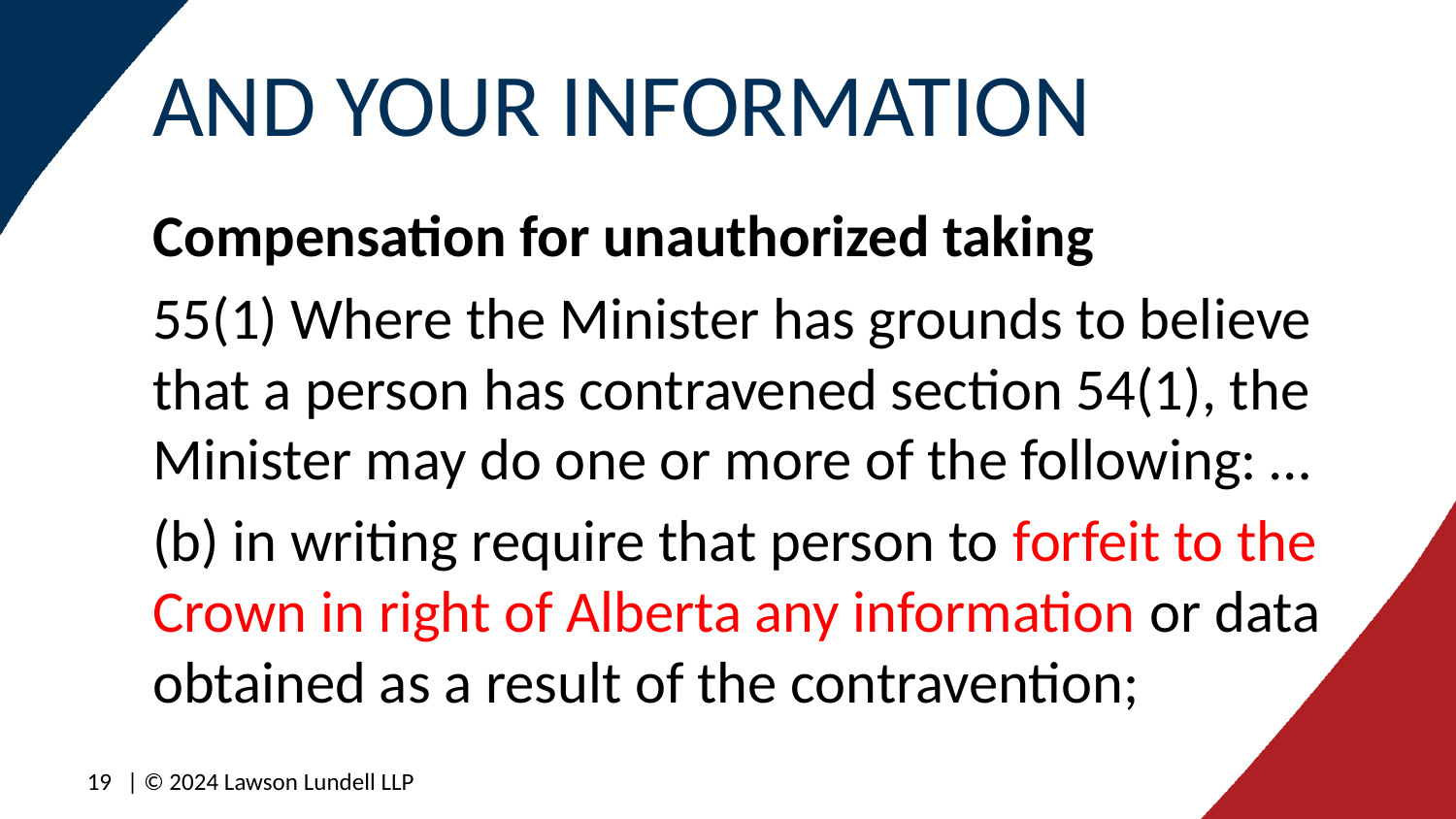

# AND YOUR INFORMATION
Compensation for unauthorized taking
55(1) Where the Minister has grounds to believe that a person has contravened section 54(1), the Minister may do one or more of the following: …
(b) in writing require that person to forfeit to the Crown in right of Alberta any information or data obtained as a result of the contravention;

19
| © 2024 Lawson Lundell LLP